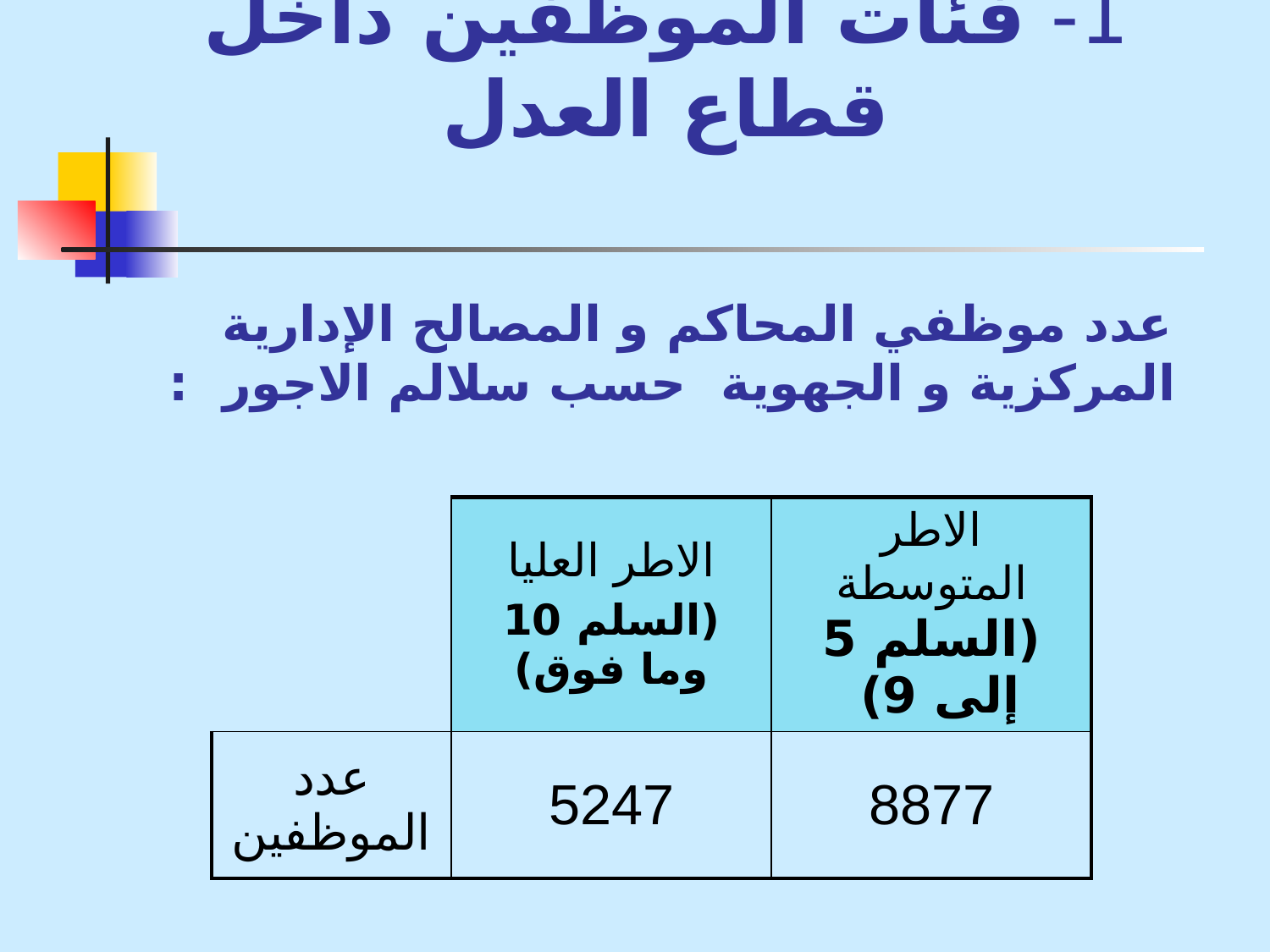

# 1- فئات الموظفين داخل قطاع العدل
   عدد موظفي المحاكم و المصالح الإدارية المركزية و الجهوية  حسب سلالم الاجور  :

|  | الاطر العليا (السلم 10 وما فوق) | الاطر المتوسطة (السلم 5 إلى 9) |
| --- | --- | --- |
| عدد الموظفين | 5247 | 8877 |